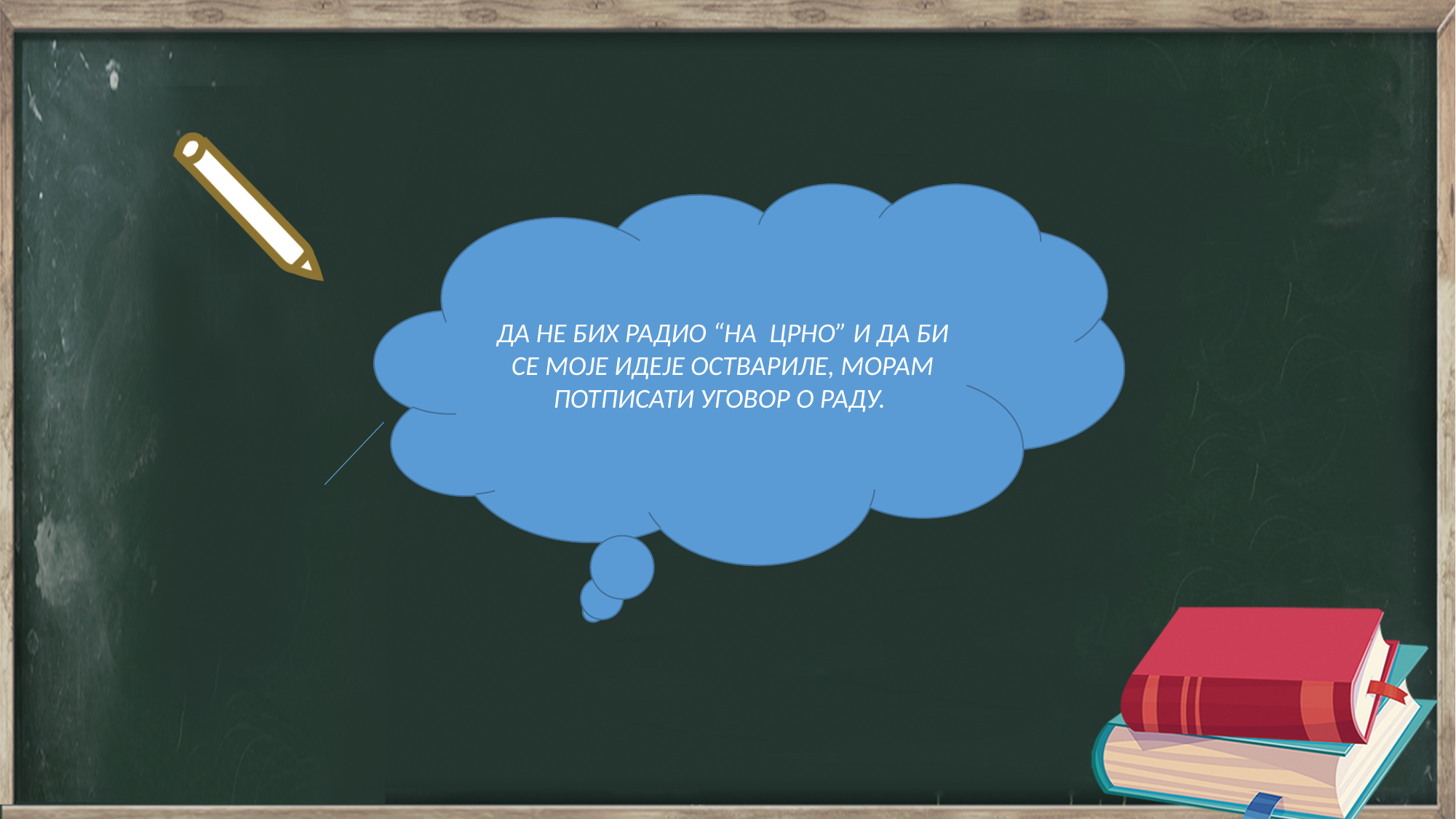

#
ДА НЕ БИХ РАДИО “НА  ЦРНО” И ДА БИ СЕ МОЈЕ ИДЕЈЕ ОСТВАРИЛЕ, МОРАМ ПОТПИСАТИ УГОВОР О РАДУ.